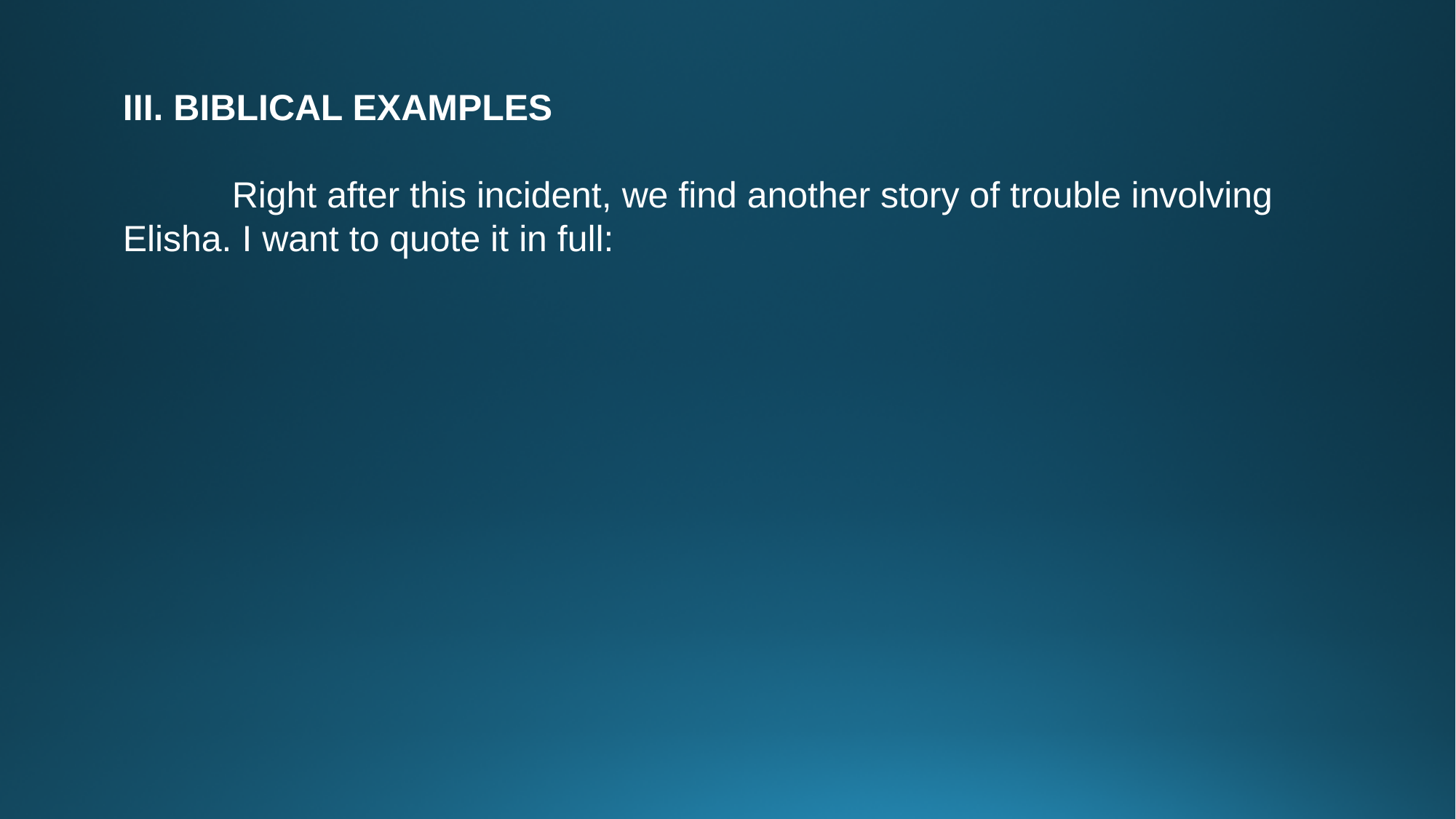

III. BIBLICAL EXAMPLES

	Right after this incident, we find another story of trouble involving Elisha. I want to quote it in full: